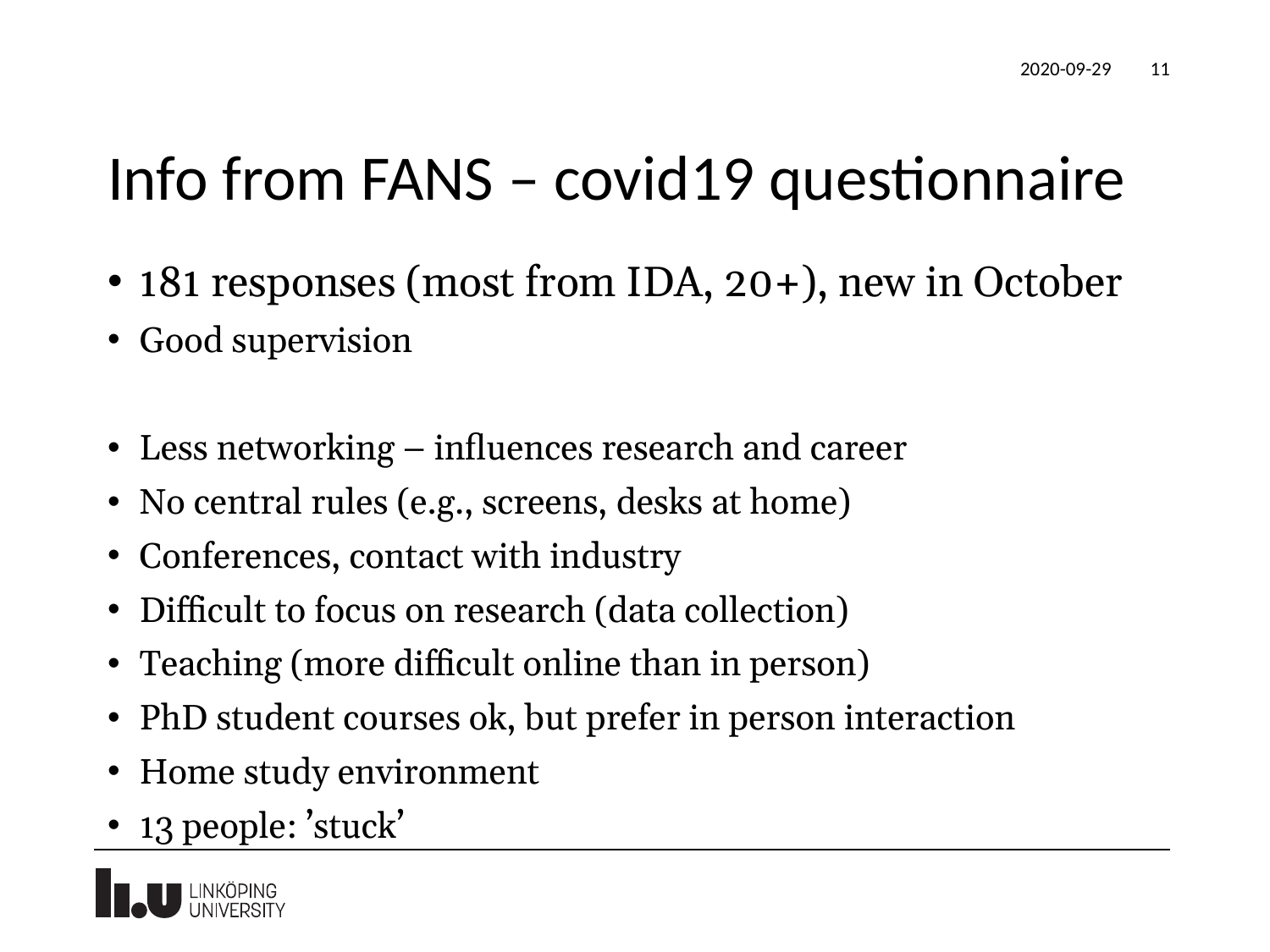

2020-09-29
11
# Info from FANS – covid19 questionnaire
181 responses (most from IDA, 20+), new in October
Good supervision

Less networking – influences research and career
No central rules (e.g., screens, desks at home)
Conferences, contact with industry
Difficult to focus on research (data collection)
Teaching (more difficult online than in person)
PhD student courses ok, but prefer in person interaction
Home study environment
13 people: ’stuck’